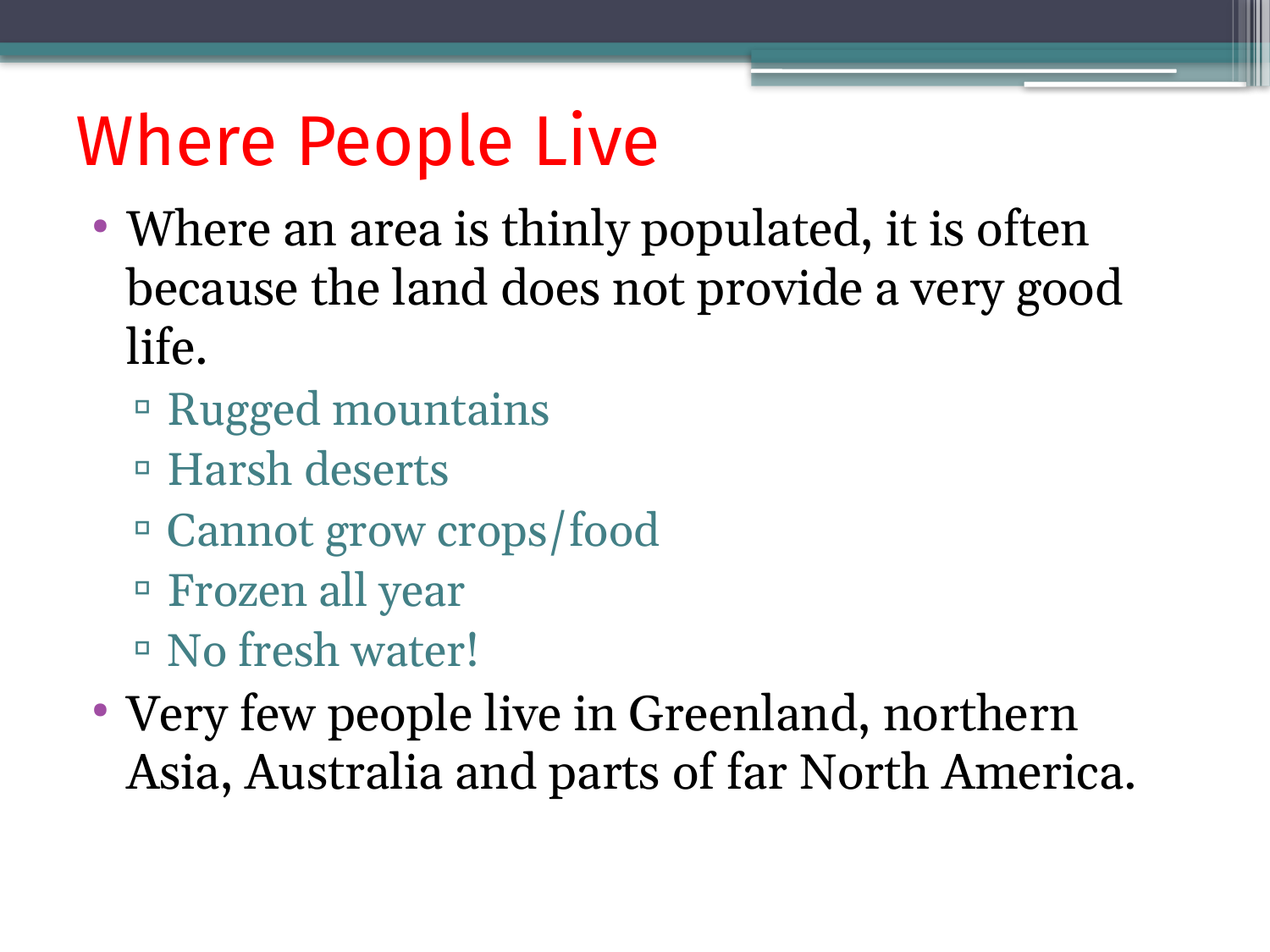

# Where People Live
Where an area is thinly populated, it is often because the land does not provide a very good life.
Rugged mountains
Harsh deserts
Cannot grow crops/food
Frozen all year
No fresh water!
Very few people live in Greenland, northern Asia, Australia and parts of far North America.